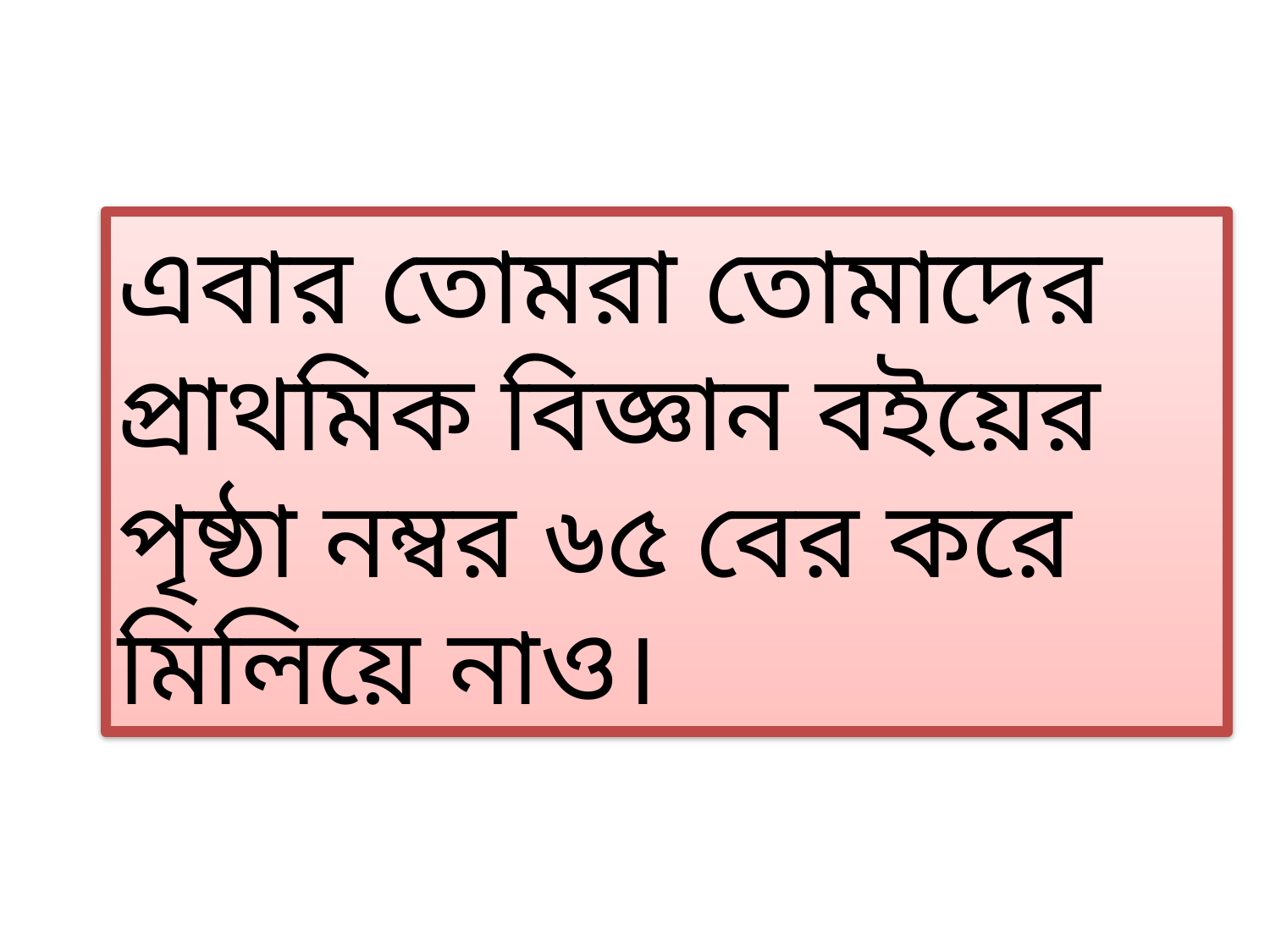

এবার তোমরা তোমাদের প্রাথমিক বিজ্ঞান বইয়ের পৃষ্ঠা নম্বর ৬৫ বের করে মিলিয়ে নাও।